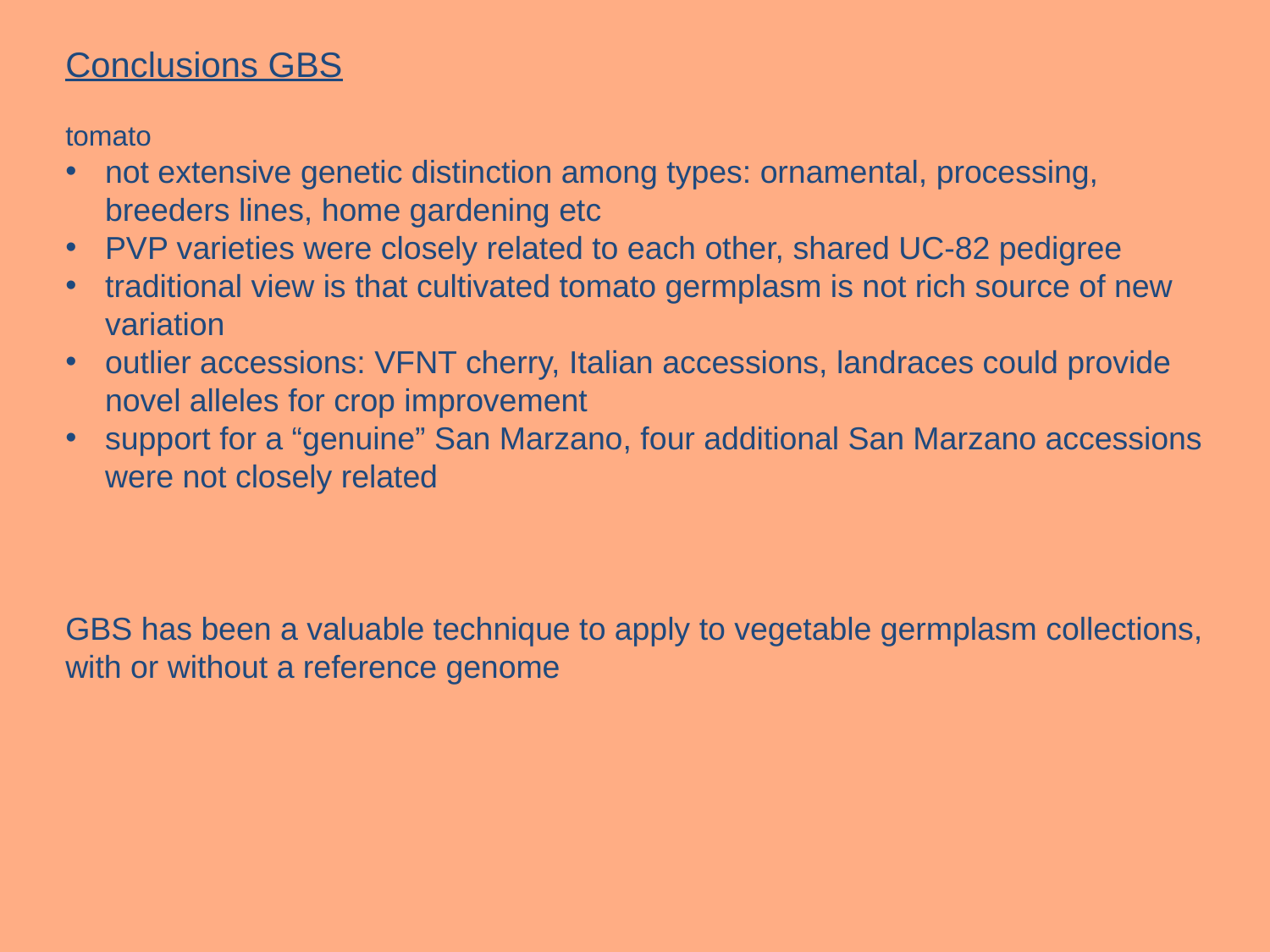

Conclusions GBS

tomato
not extensive genetic distinction among types: ornamental, processing, breeders lines, home gardening etc
PVP varieties were closely related to each other, shared UC-82 pedigree
traditional view is that cultivated tomato germplasm is not rich source of new variation
outlier accessions: VFNT cherry, Italian accessions, landraces could provide novel alleles for crop improvement
support for a “genuine” San Marzano, four additional San Marzano accessions were not closely related

GBS has been a valuable technique to apply to vegetable germplasm collections, with or without a reference genome